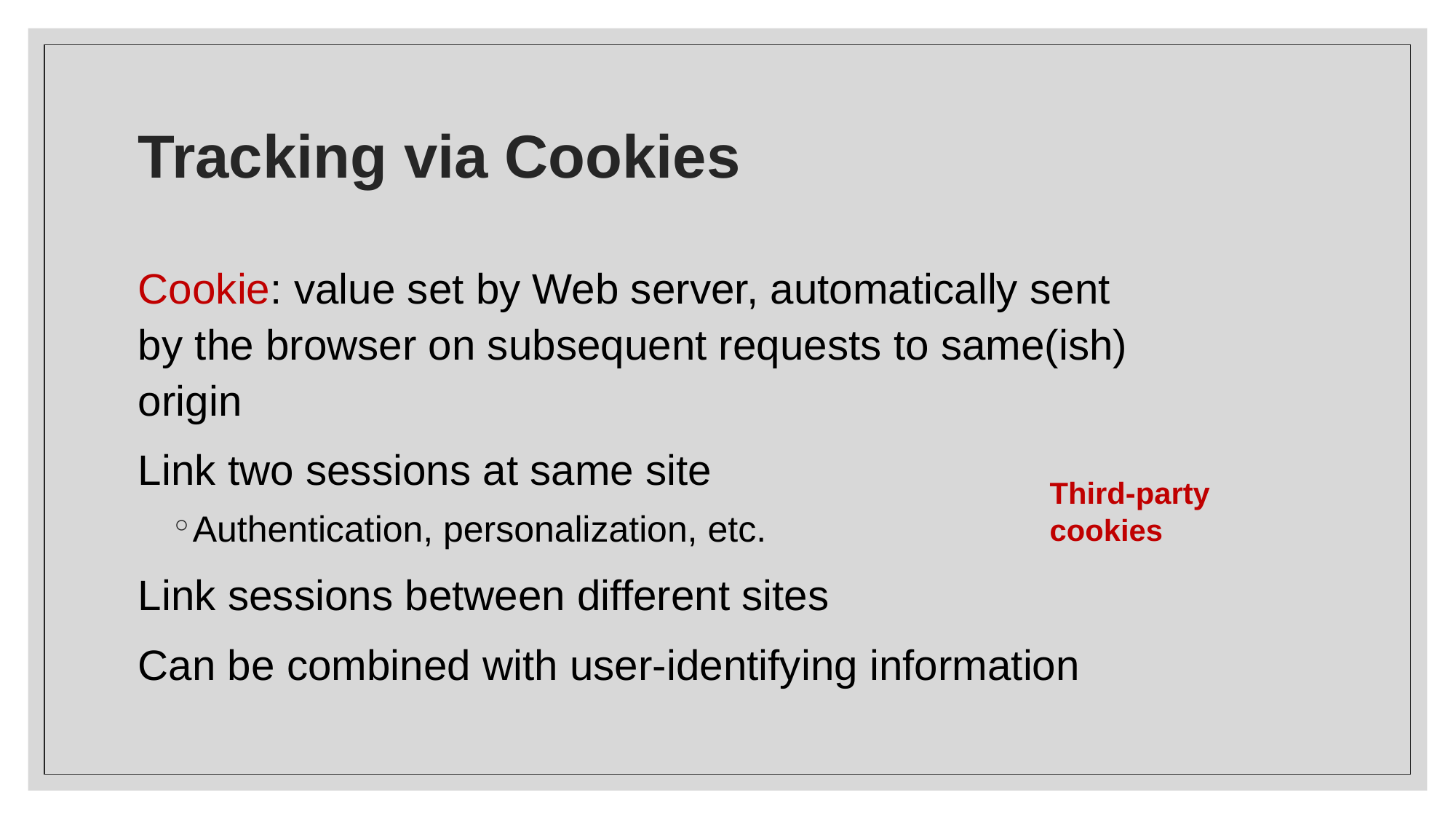

# Tracking via Cookies
Cookie: value set by Web server, automatically sent by the browser on subsequent requests to same(ish) origin
Link two sessions at same site
Authentication, personalization, etc.
Link sessions between different sites
Can be combined with user-identifying information
Third-party cookies